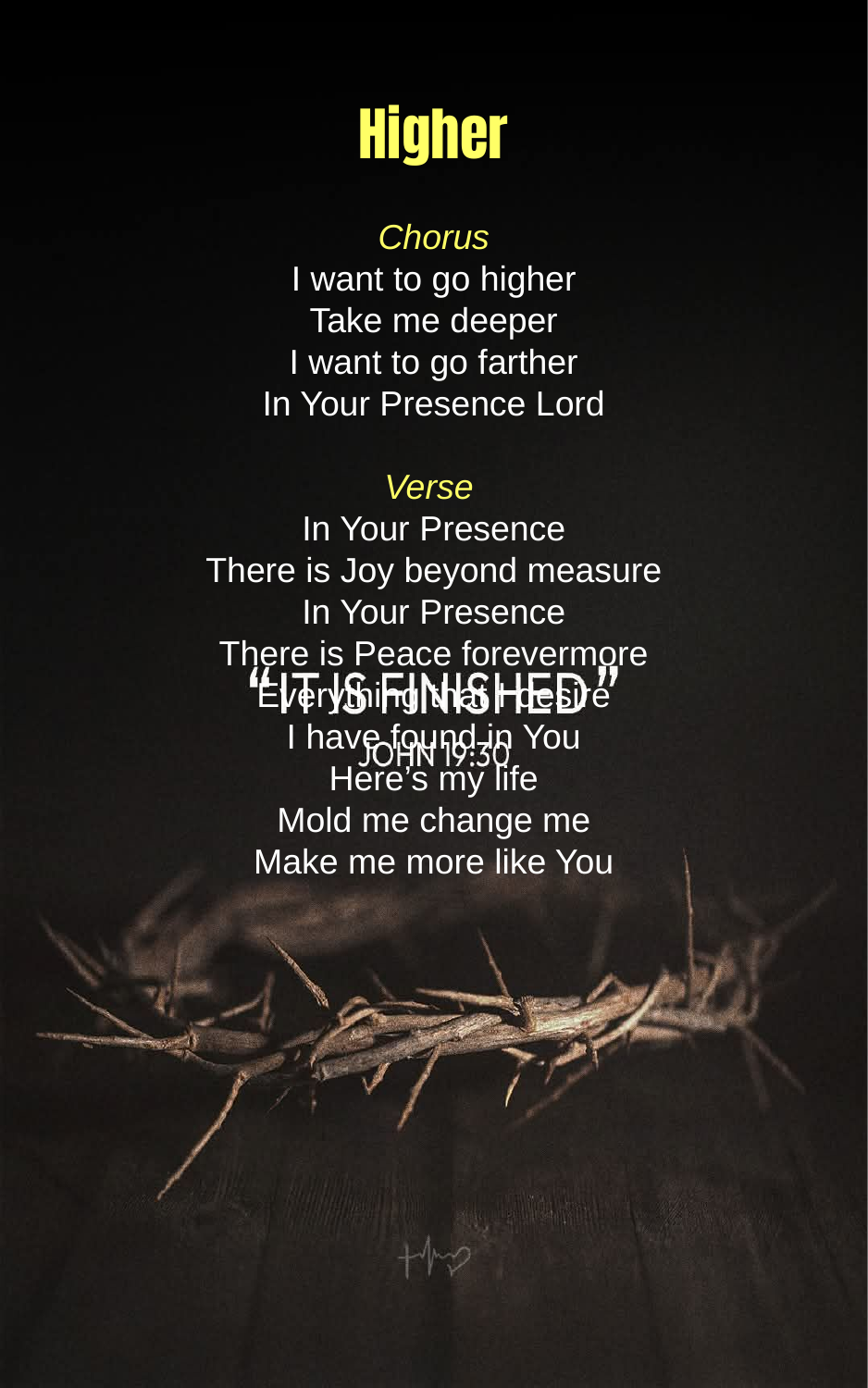

Higher
Chorus
I want to go higher
Take me deeper
I want to go farther
In Your Presence Lord

Verse
In Your Presence
There is Joy beyond measure
In Your Presence
There is Peace forevermore
Everything that I desire
I have found in You
Here’s my life
Mold me change me
Make me more like You